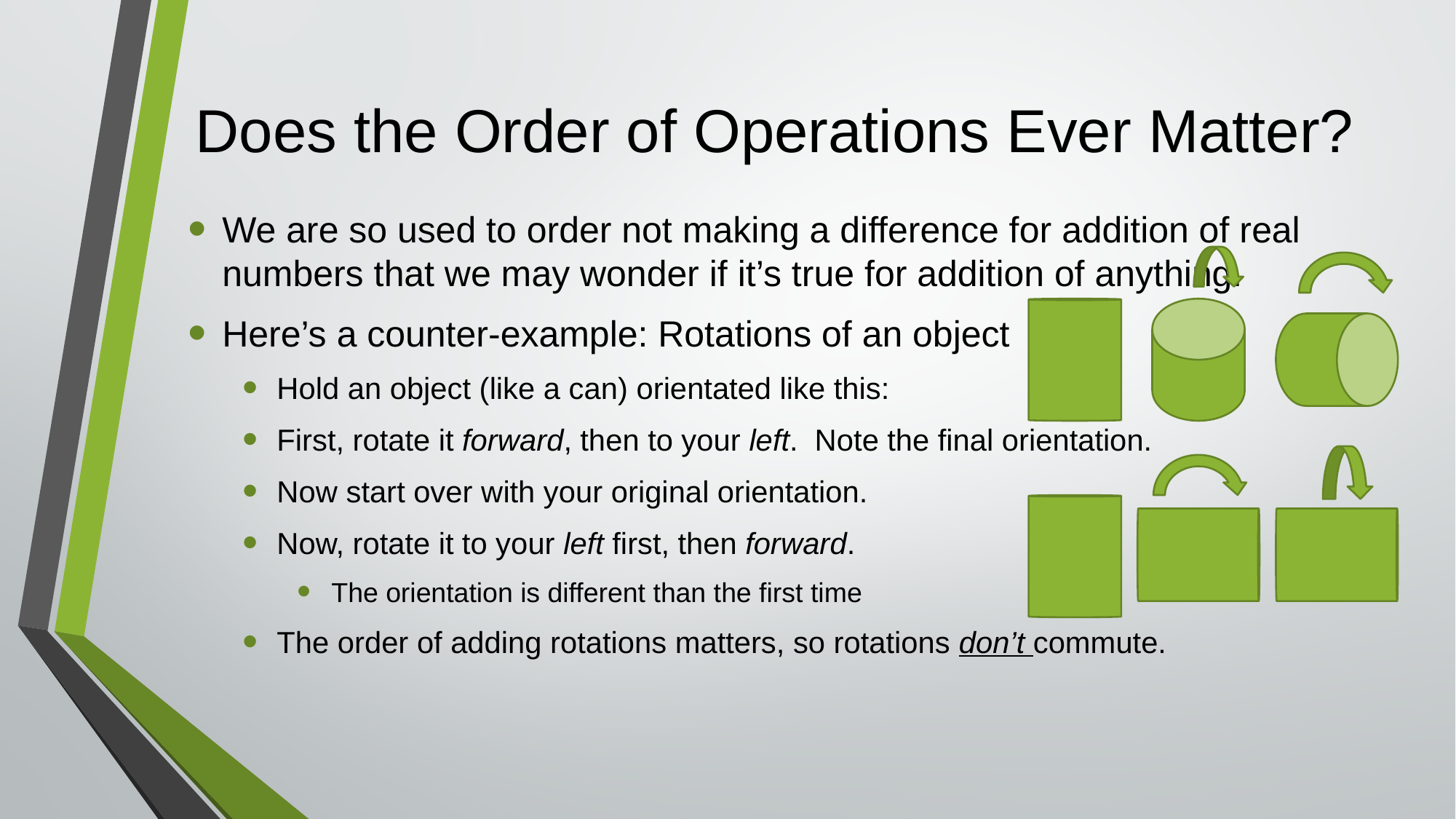

# Does the Order of Operations Ever Matter?
We are so used to order not making a difference for addition of real numbers that we may wonder if it’s true for addition of anything.
Here’s a counter-example: Rotations of an object
Hold an object (like a can) orientated like this:
First, rotate it forward, then to your left.  Note the final orientation.
Now start over with your original orientation.
Now, rotate it to your left first, then forward.
The orientation is different than the first time
The order of adding rotations matters, so rotations don’t commute.